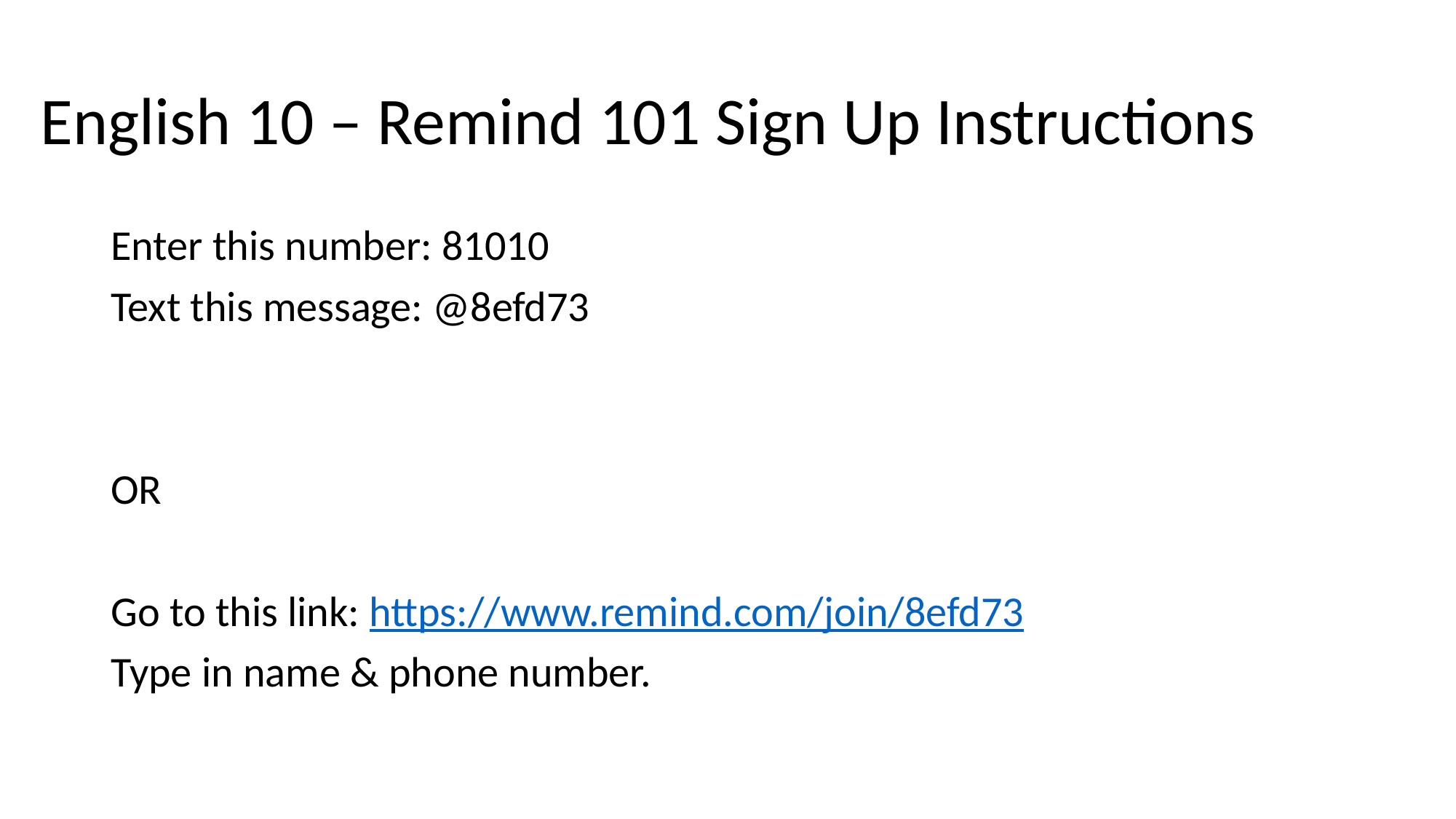

# English 10 – Remind 101 Sign Up Instructions
Enter this number: 81010
Text this message: @8efd73

OR

Go to this link: https://www.remind.com/join/8efd73
Type in name & phone number.